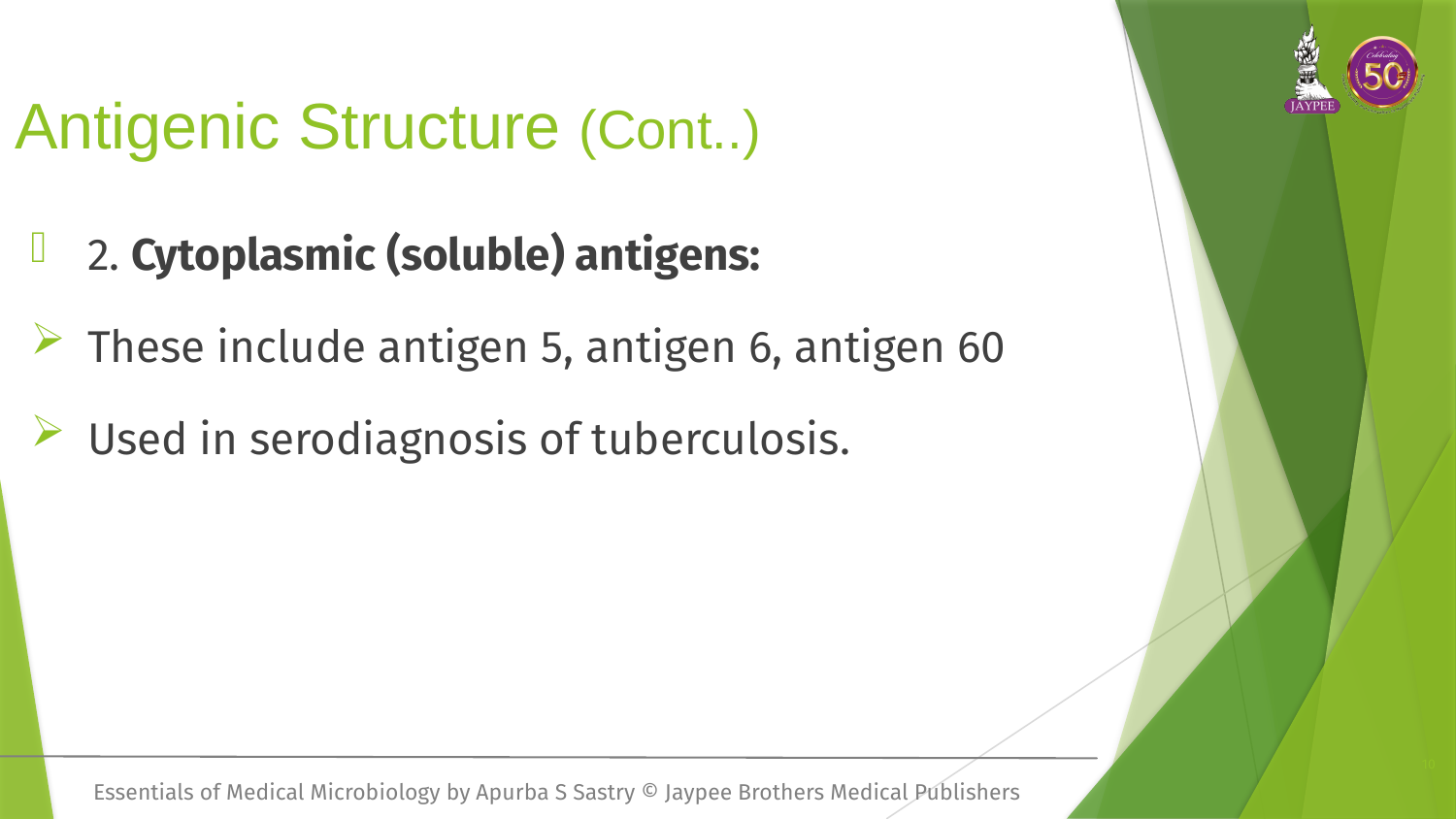

# Antigenic Structure (Cont..)
2. Cytoplasmic (soluble) antigens:
These include antigen 5, antigen 6, antigen 60
Used in serodiagnosis of tuberculosis.

10